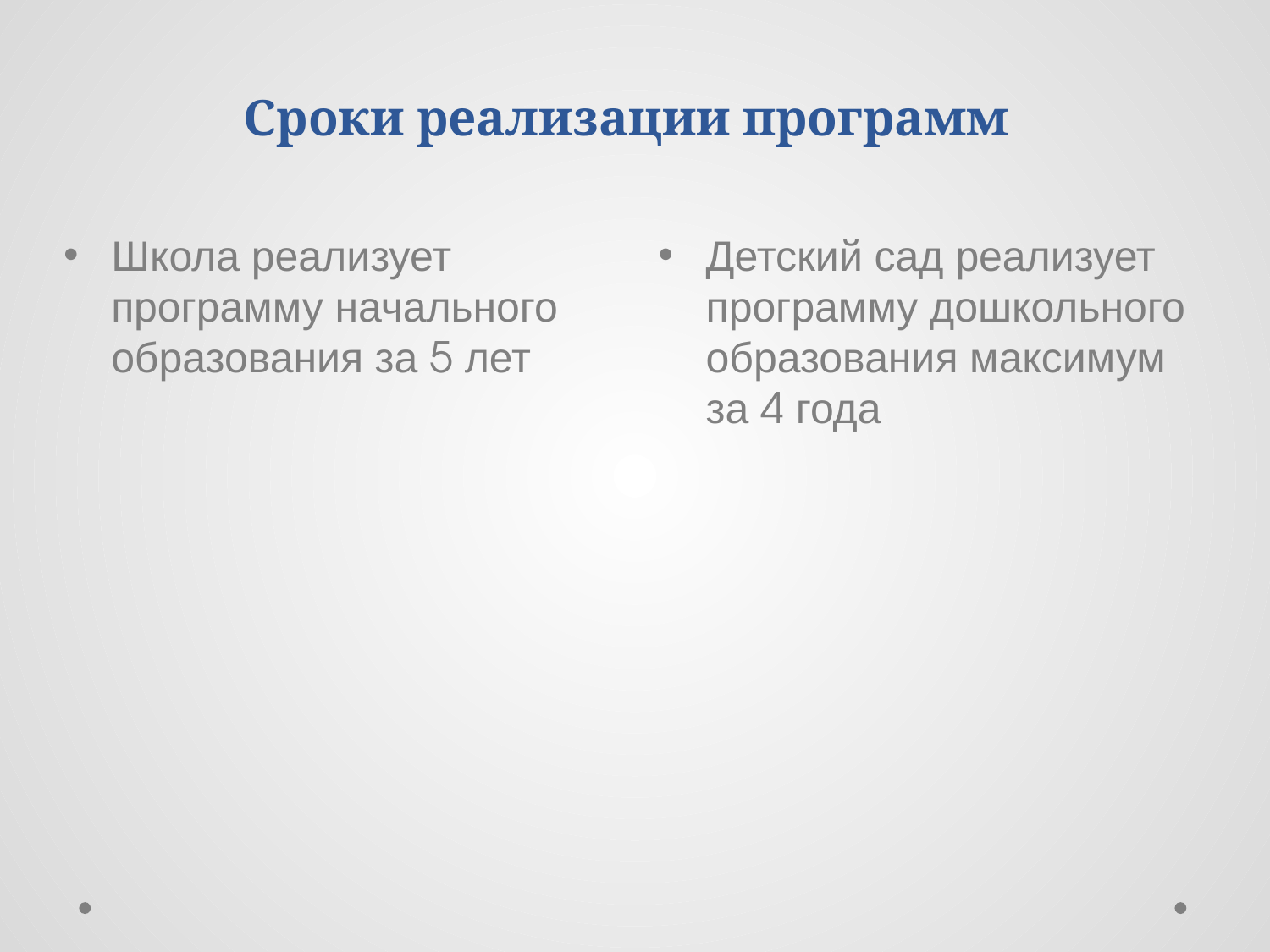

# Сроки реализации программ
Школа реализует программу начального образования за 5 лет
Детский сад реализует программу дошкольного образования максимум за 4 года